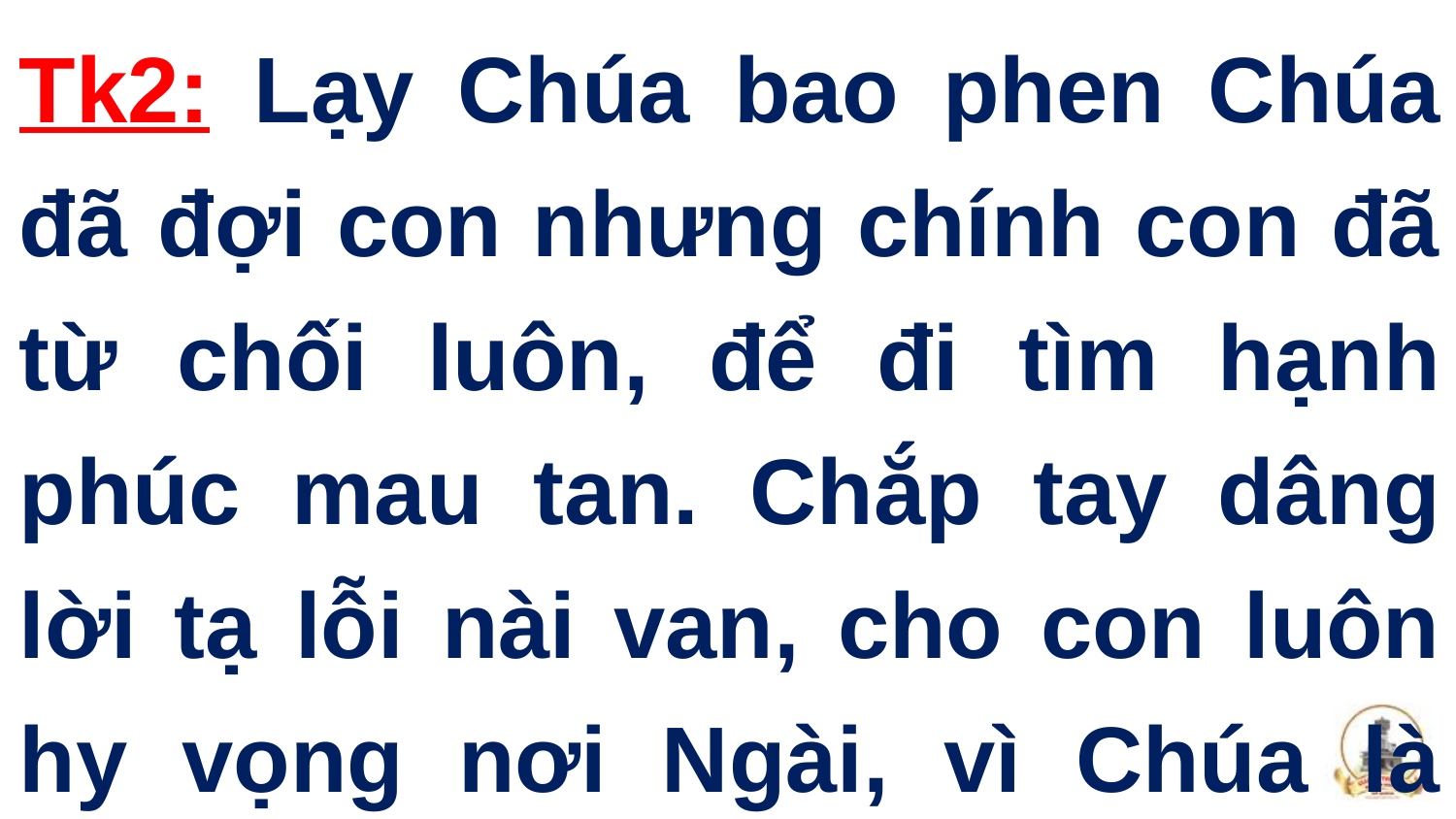

Tk2: Lạy Chúa bao phen Chúa đã đợi con nhưng chính con đã từ chối luôn, để đi tìm hạnh phúc mau tan. Chắp tay dâng lời tạ lỗi nài van, cho con luôn hy vọng nơi Ngài, vì Chúa là ánh sáng đời con.